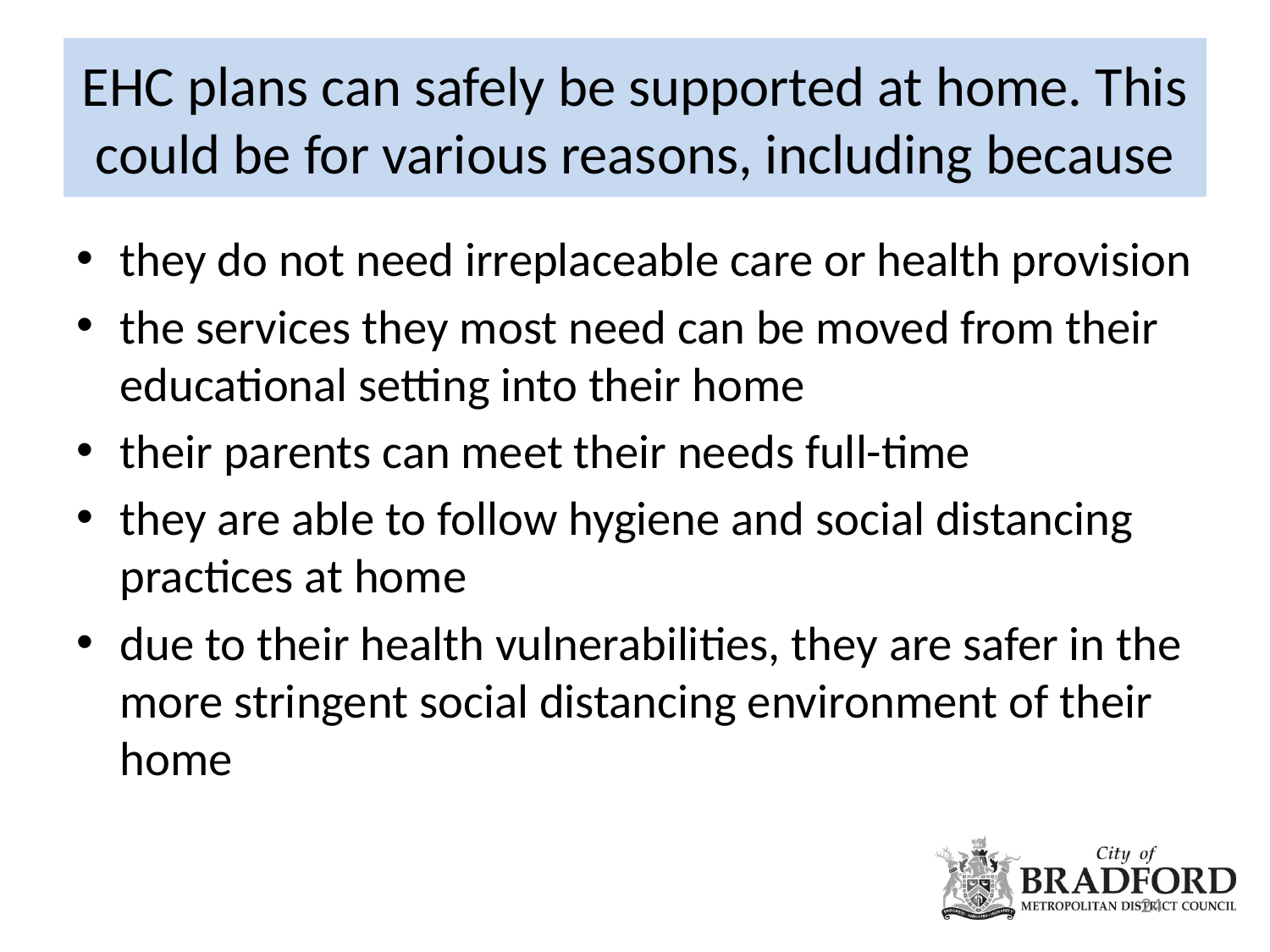

# EHC plans can safely be supported at home. This could be for various reasons, including because
they do not need irreplaceable care or health provision
the services they most need can be moved from their educational setting into their home
their parents can meet their needs full-time
they are able to follow hygiene and social distancing practices at home
due to their health vulnerabilities, they are safer in the more stringent social distancing environment of their home
24